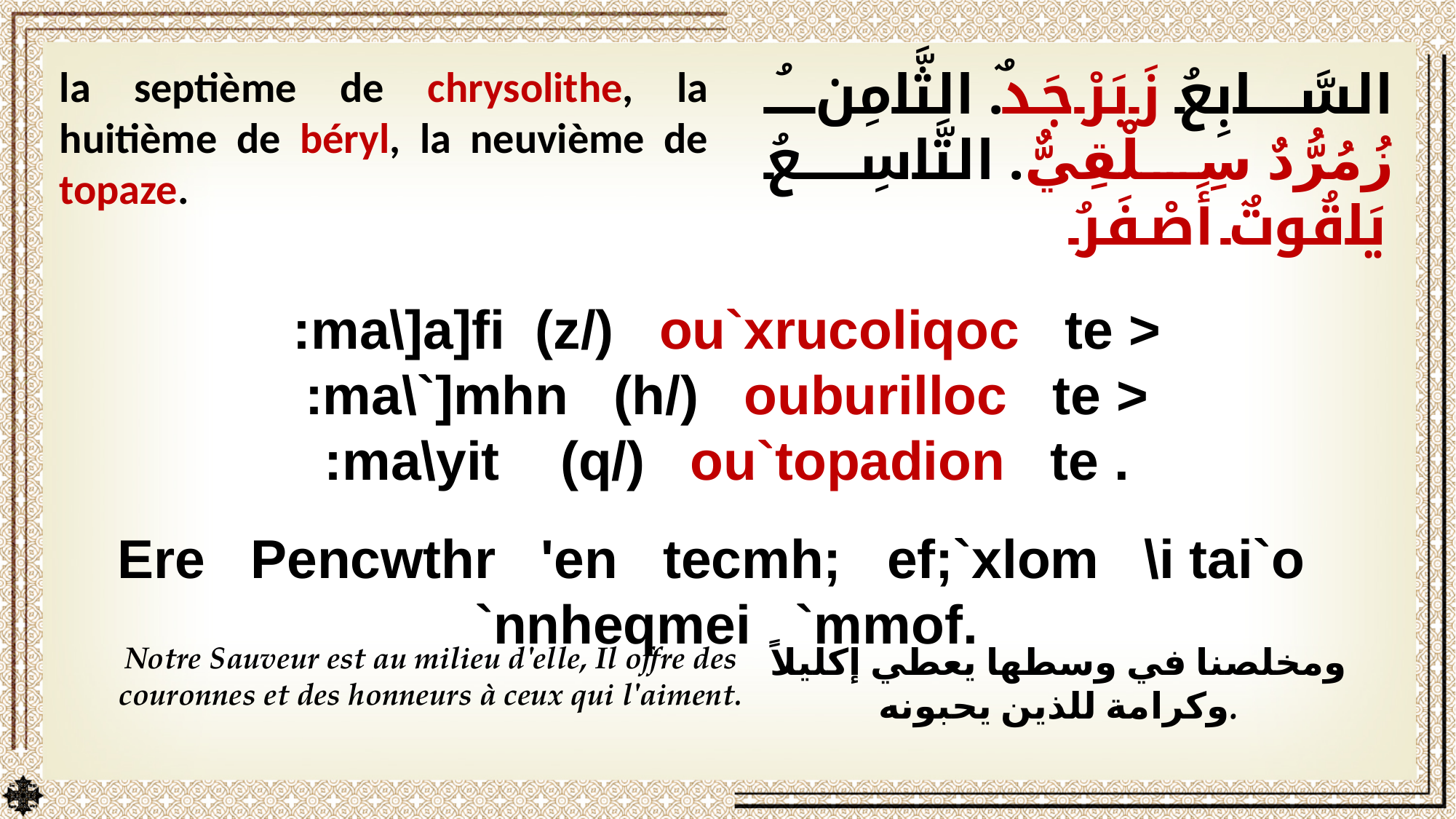

la septième de chrysolithe, la huitième de béryl, la neuvième de topaze.
السَّابِعُ زَبَرْجَدٌ. الثَّامِنُ زُمُرُّدٌ سِلْقِيٌّ. التَّاسِعُ يَاقُوتٌ أَصْفَرُ
:ma\]a]fi  (z/)   ou`xrucoliqoc   te >
:ma\`]mhn   (h/)   ouburilloc   te >
:ma\yit    (q/)   ou`topadion   te .

Ere   Pencwthr   'en   tecmh;   ef;`xlom   \i tai`o   `nnheqmei   `mmof.
Notre Sauveur est au milieu d'elle, Il offre des couronnes et des honneurs à ceux qui l'aiment.
ومخلصنا في وسطها يعطي إكليلاً وكرامة للذين يحبونه.